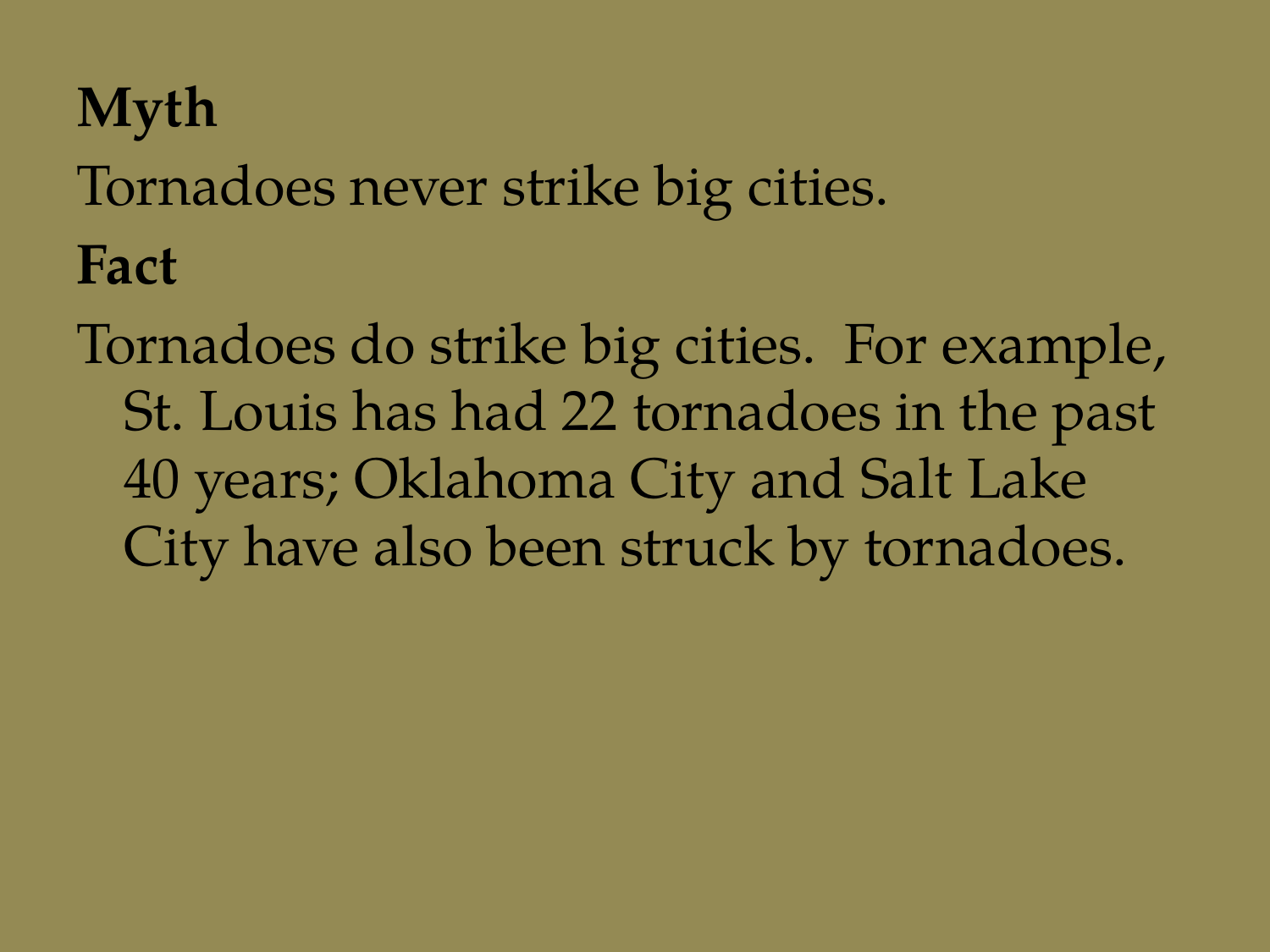

#
Myth
Tornadoes never strike big cities.
Fact
Tornadoes do strike big cities.  For example, St. Louis has had 22 tornadoes in the past 40 years; Oklahoma City and Salt Lake City have also been struck by tornadoes.